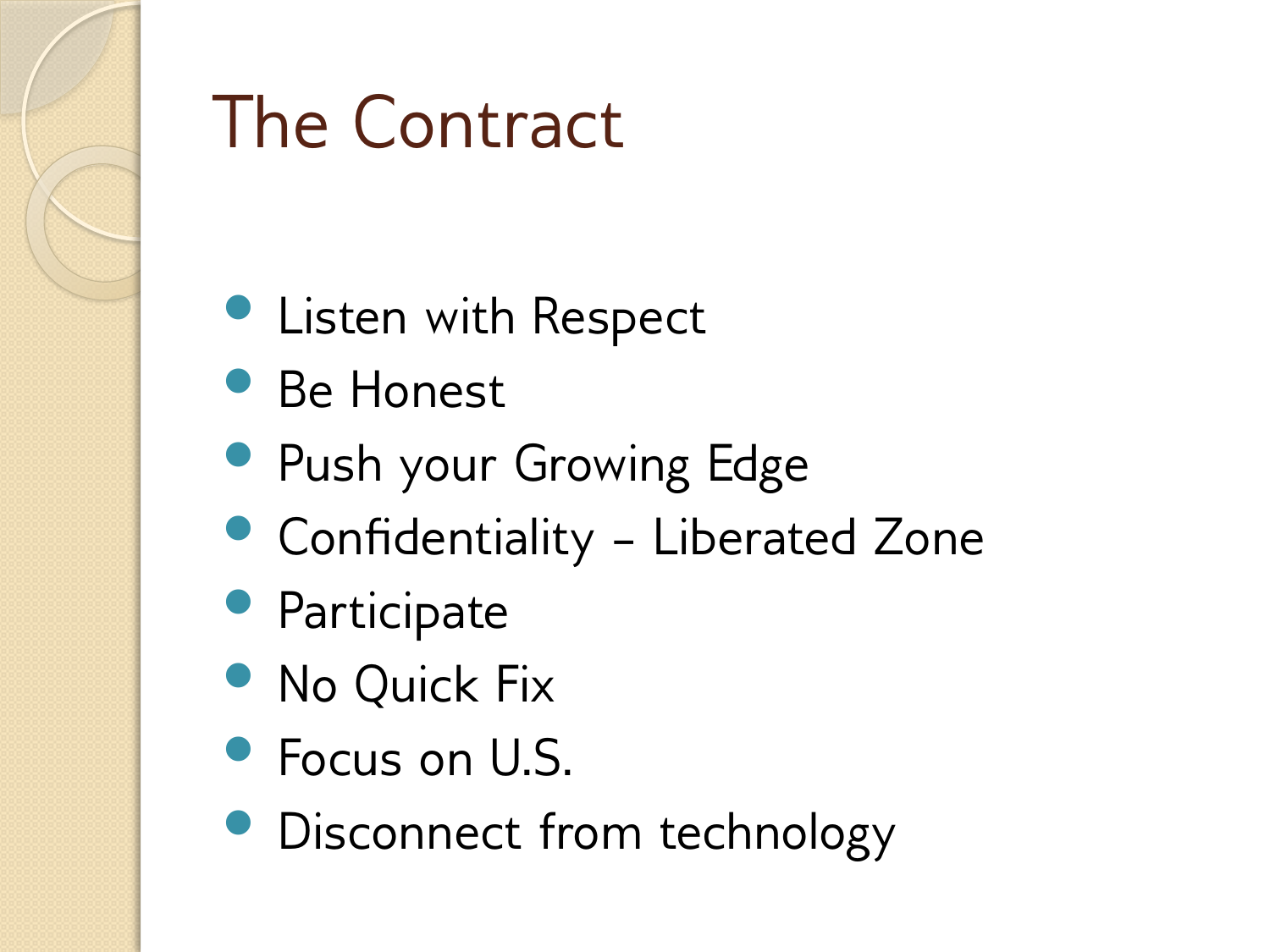

# The Contract

 Listen with Respect
 Be Honest
 Push your Growing Edge
 Confidentiality – Liberated Zone
 Participate
 No Quick Fix
 Focus on U.S.
 Disconnect from technology